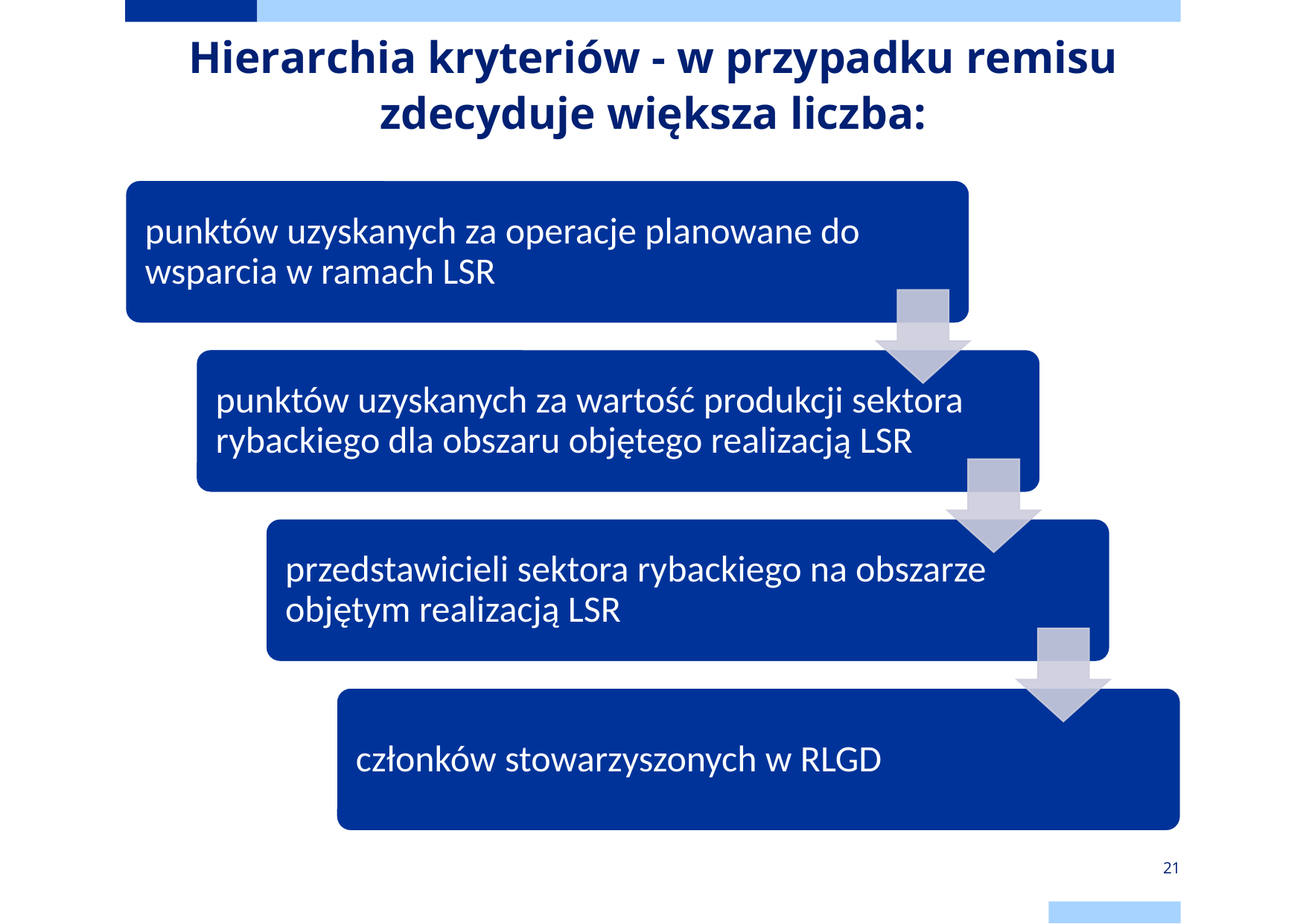

# Hierarchia kryteriów - w przypadku remisu zdecyduje większa liczba:
punktów uzyskanych za operacje planowane do wsparcia w ramach LSR
punktów uzyskanych za wartość produkcji sektora rybackiego dla obszaru objętego realizacją LSR
przedstawicieli sektora rybackiego na obszarze objętym realizacją LSR
członków stowarzyszonych w RLGD

21